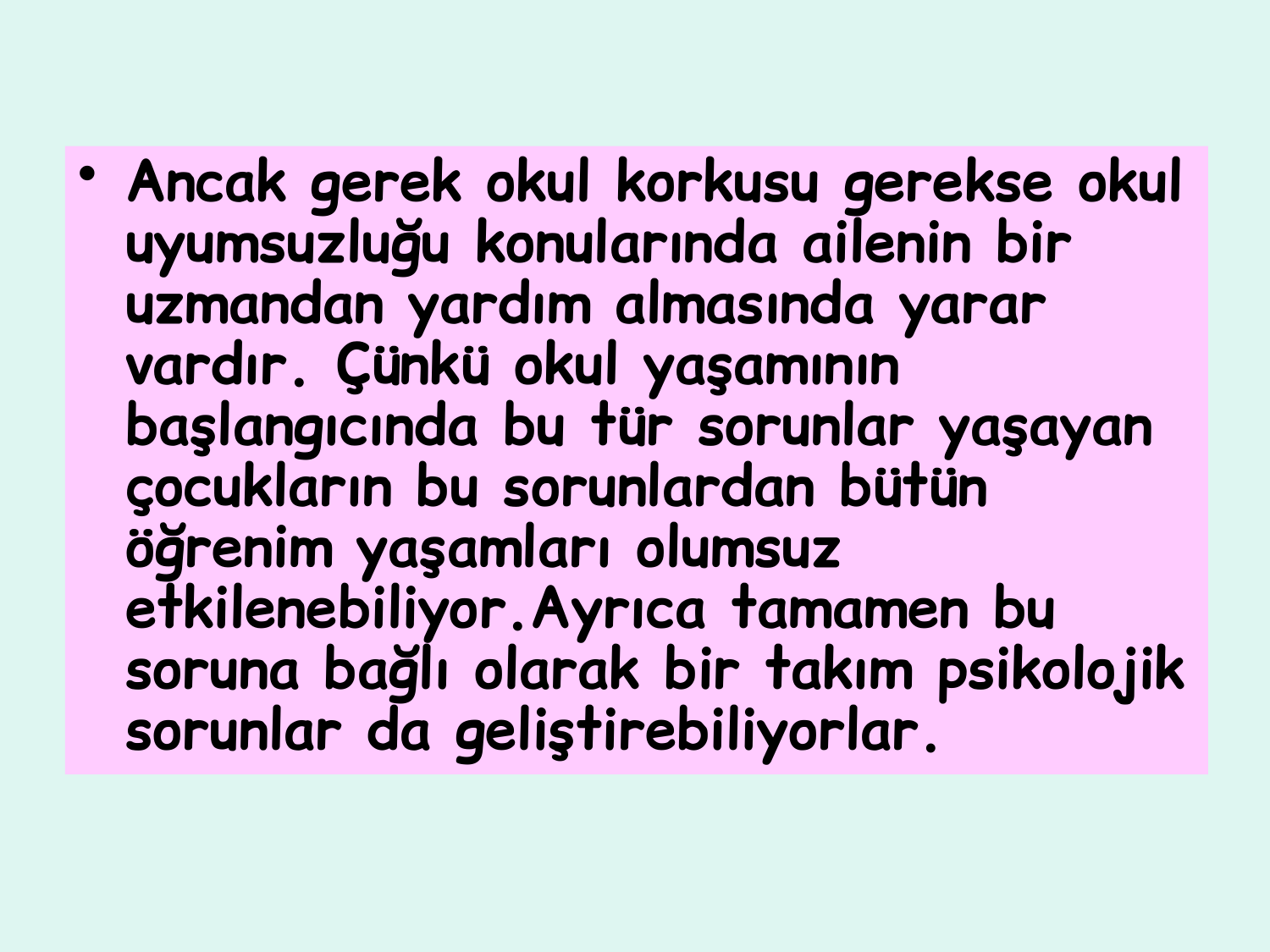

Ancak gerek okul korkusu gerekse okul uyumsuzluğu konularında ailenin bir uzmandan yardım almasında yarar vardır. Çünkü okul yaşamının başlangıcında bu tür sorunlar yaşayan çocukların bu sorunlardan bütün öğrenim yaşamları olumsuz etkilenebiliyor.Ayrıca tamamen bu soruna bağlı olarak bir takım psikolojik sorunlar da geliştirebiliyorlar.